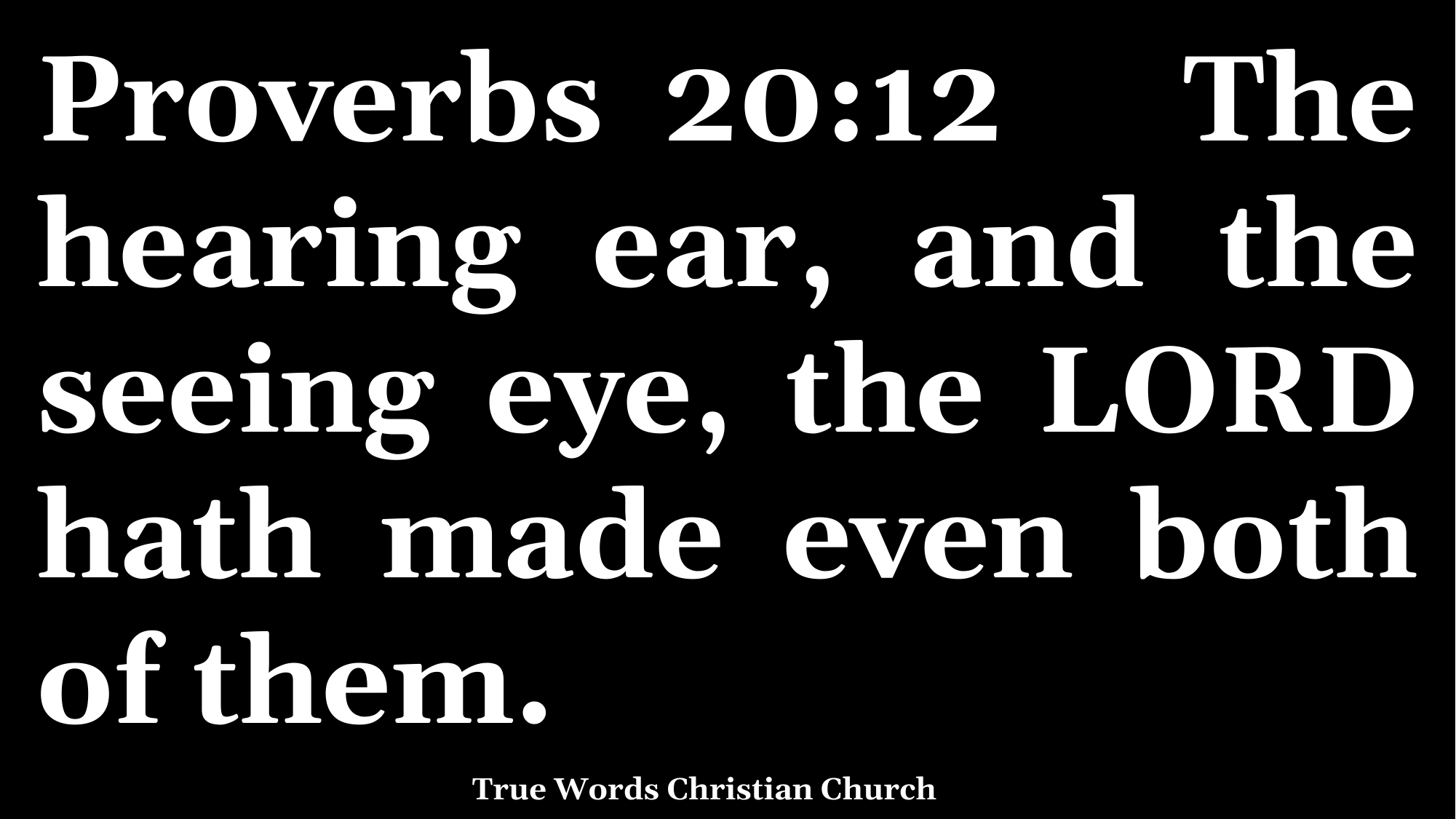

Proverbs 20:12   The hearing ear, and the seeing eye, the LORD hath made even both of them.
True Words Christian Church